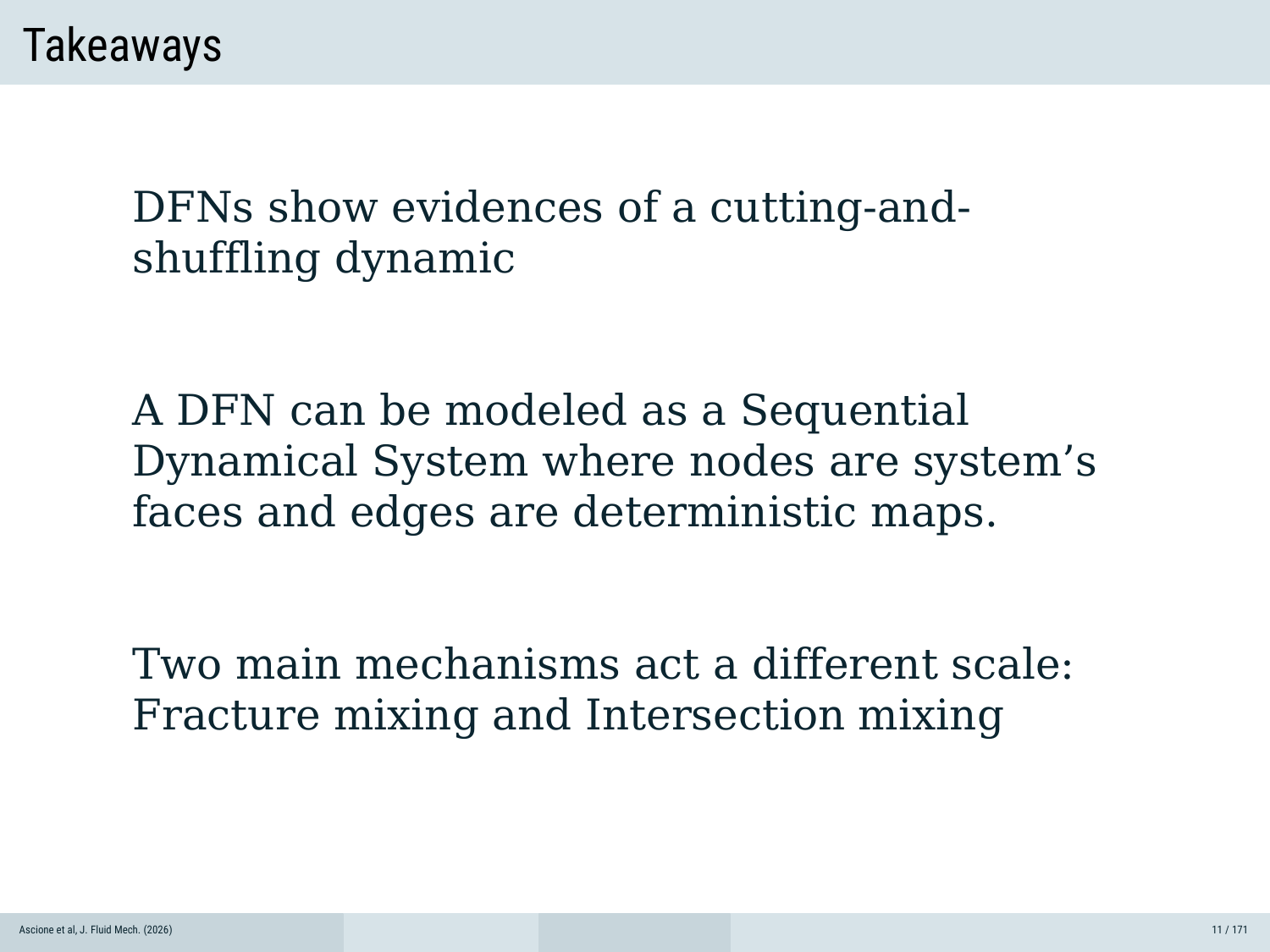

Takeaways
DFNs show evidences of a cutting-and-shuffling dynamic

A DFN can be modeled as a Sequential Dynamical System where nodes are system’s faces and edges are deterministic maps.

Two main mechanisms act a different scale: Fracture mixing and Intersection mixing

Ascione et al, J. Fluid Mech. (2026)

11 / 171